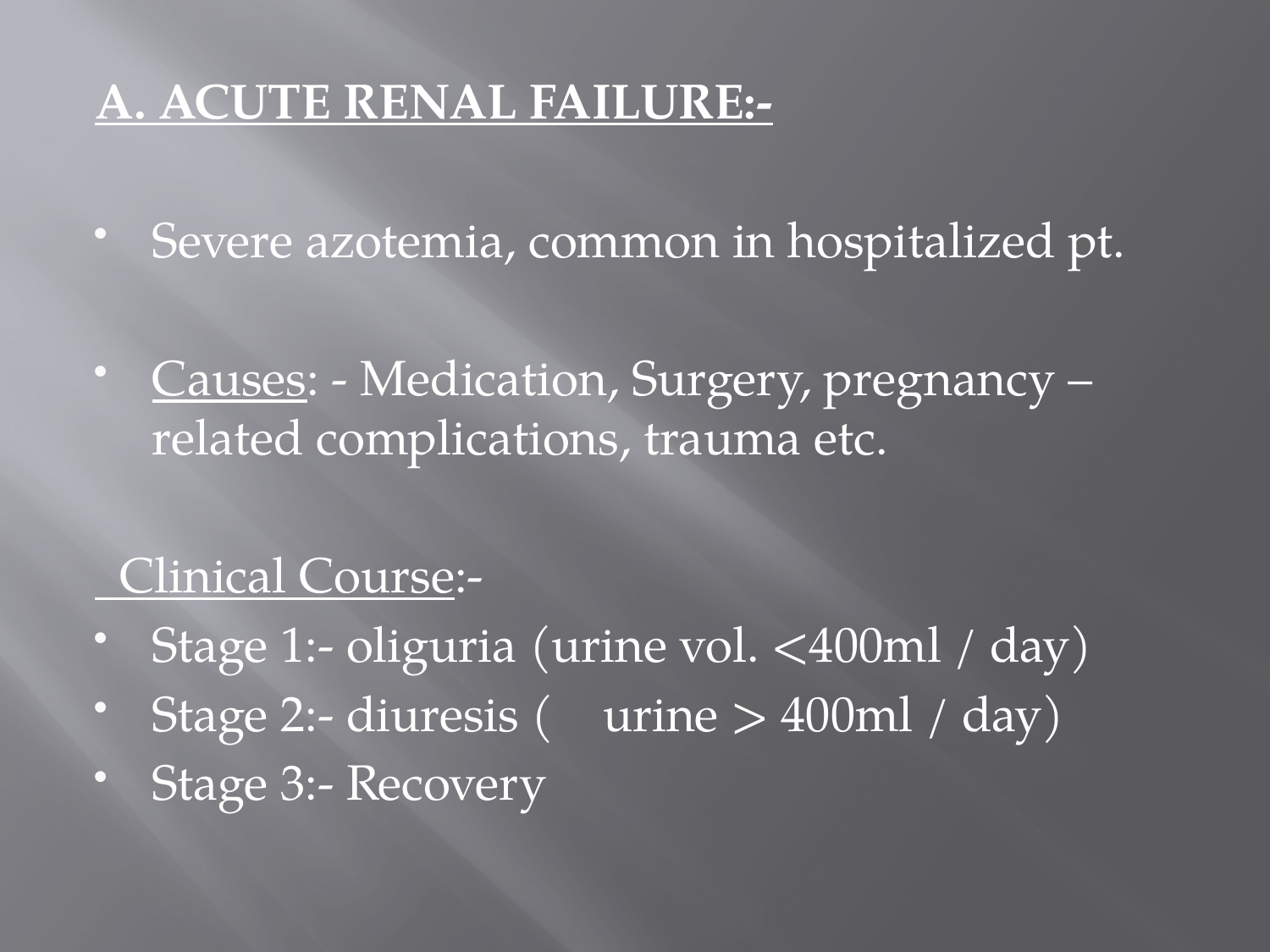

A. ACUTE RENAL FAILURE:-

Severe azotemia, common in hospitalized pt.

Causes: - Medication, Surgery, pregnancy – related complications, trauma etc.

  Clinical Course:-
Stage 1:- oliguria (urine vol. <400ml / day)
Stage 2:- diuresis (    urine > 400ml / day)
Stage 3:- Recovery